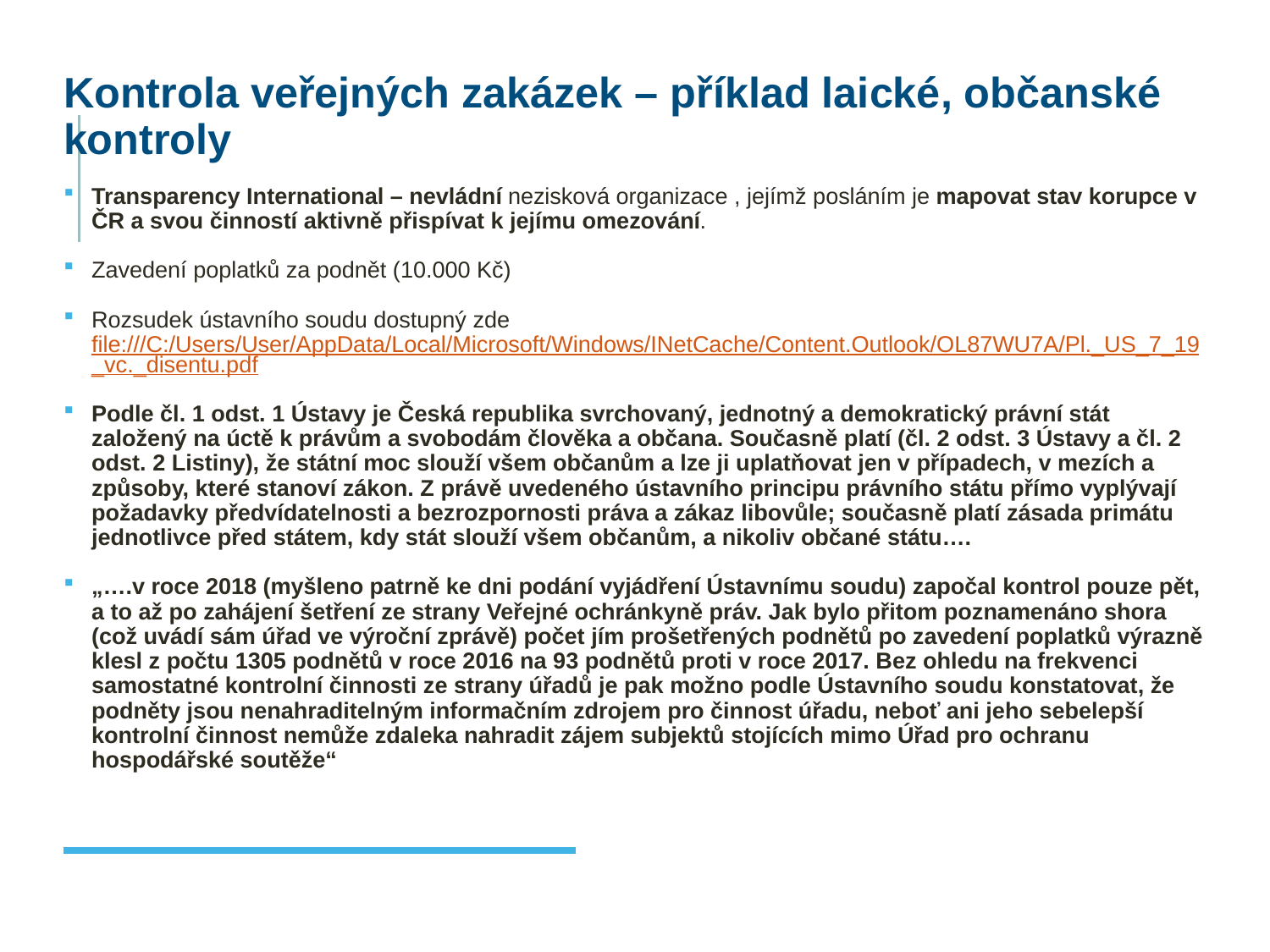

Kontrola veřejných zakázek – příklad laické, občanské kontroly
Transparency International – nevládní nezisková organizace , jejímž posláním je mapovat stav korupce v ČR a svou činností aktivně přispívat k jejímu omezování.
Zavedení poplatků za podnět (10.000 Kč)
Rozsudek ústavního soudu dostupný zde file:///C:/Users/User/AppData/Local/Microsoft/Windows/INetCache/Content.Outlook/OL87WU7A/Pl._US_7_19_vc._disentu.pdf
Podle čl. 1 odst. 1 Ústavy je Česká republika svrchovaný, jednotný a demokratický právní stát založený na úctě k právům a svobodám člověka a občana. Současně platí (čl. 2 odst. 3 Ústavy a čl. 2 odst. 2 Listiny), že státní moc slouží všem občanům a lze ji uplatňovat jen v případech, v mezích a způsoby, které stanoví zákon. Z právě uvedeného ústavního principu právního státu přímo vyplývají požadavky předvídatelnosti a bezrozpornosti práva a zákaz libovůle; současně platí zásada primátu jednotlivce před státem, kdy stát slouží všem občanům, a nikoliv občané státu….
„….v roce 2018 (myšleno patrně ke dni podání vyjádření Ústavnímu soudu) započal kontrol pouze pět, a to až po zahájení šetření ze strany Veřejné ochránkyně práv. Jak bylo přitom poznamenáno shora (což uvádí sám úřad ve výroční zprávě) počet jím prošetřených podnětů po zavedení poplatků výrazně klesl z počtu 1305 podnětů v roce 2016 na 93 podnětů proti v roce 2017. Bez ohledu na frekvenci samostatné kontrolní činnosti ze strany úřadů je pak možno podle Ústavního soudu konstatovat, že podněty jsou nenahraditelným informačním zdrojem pro činnost úřadu, neboť ani jeho sebelepší kontrolní činnost nemůže zdaleka nahradit zájem subjektů stojících mimo Úřad pro ochranu hospodářské soutěže“